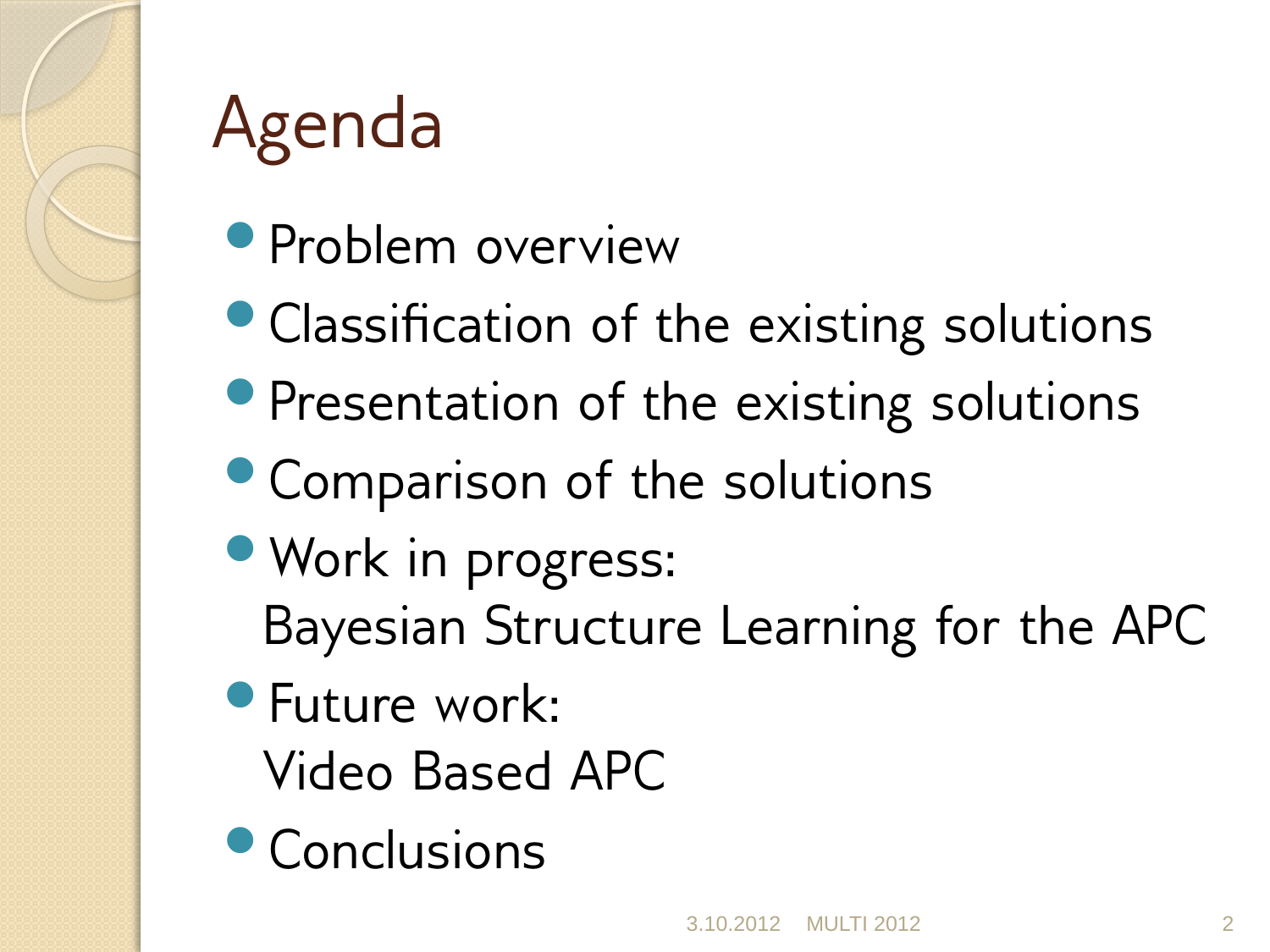

# Agenda
Problem overview
Classification of the existing solutions
Presentation of the existing solutions
Comparison of the solutions
Work in progress:
Bayesian Structure Learning for the APC
Future work:
Video Based APC
Conclusions

3.10.2012
MULTI 2012
2